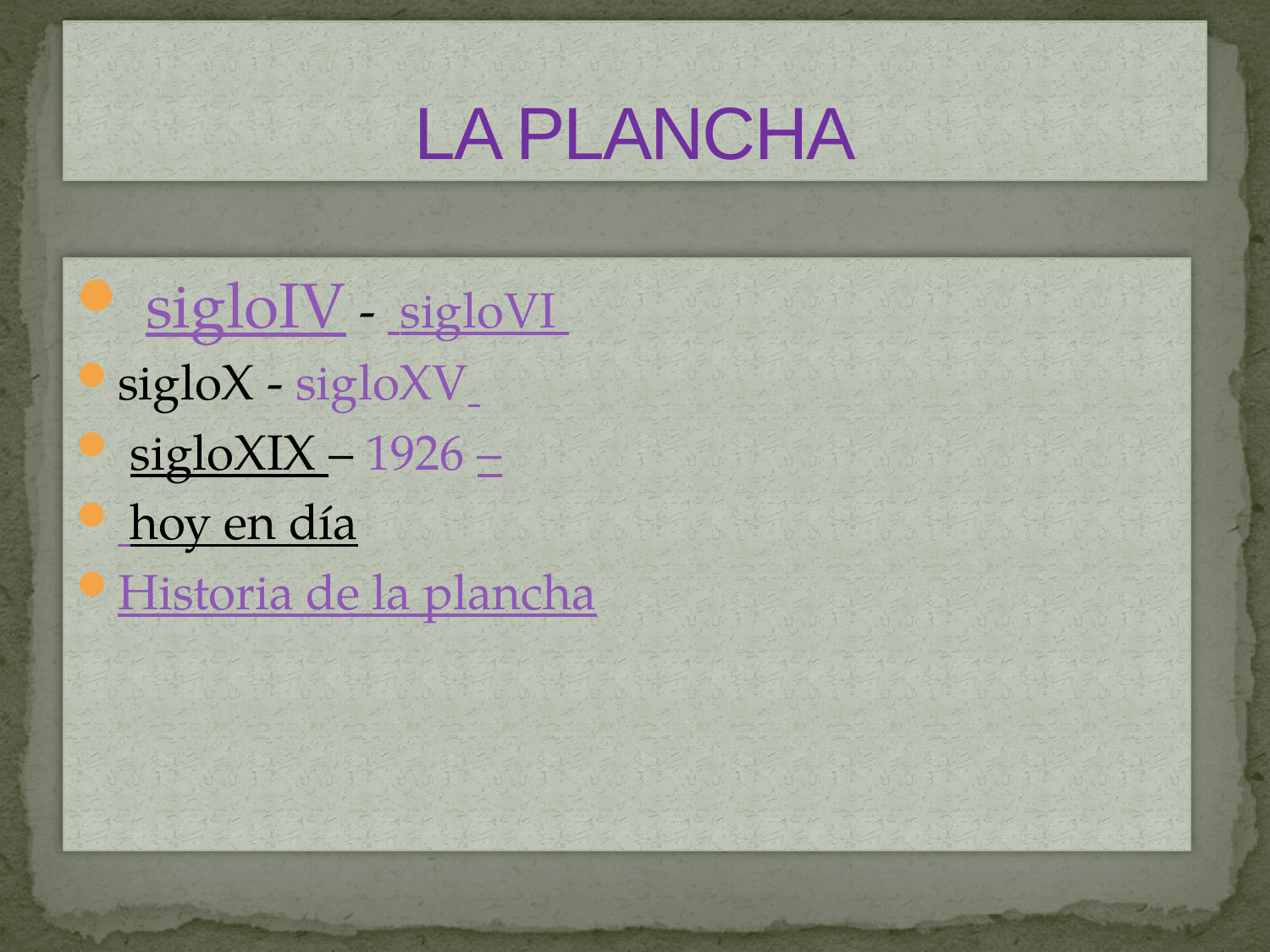

# LA PLANCHA
 sigloIV -  sigloVI
sigloX - sigloXV
 sigloXIX – 1926 –
 hoy en día
Historia de la plancha